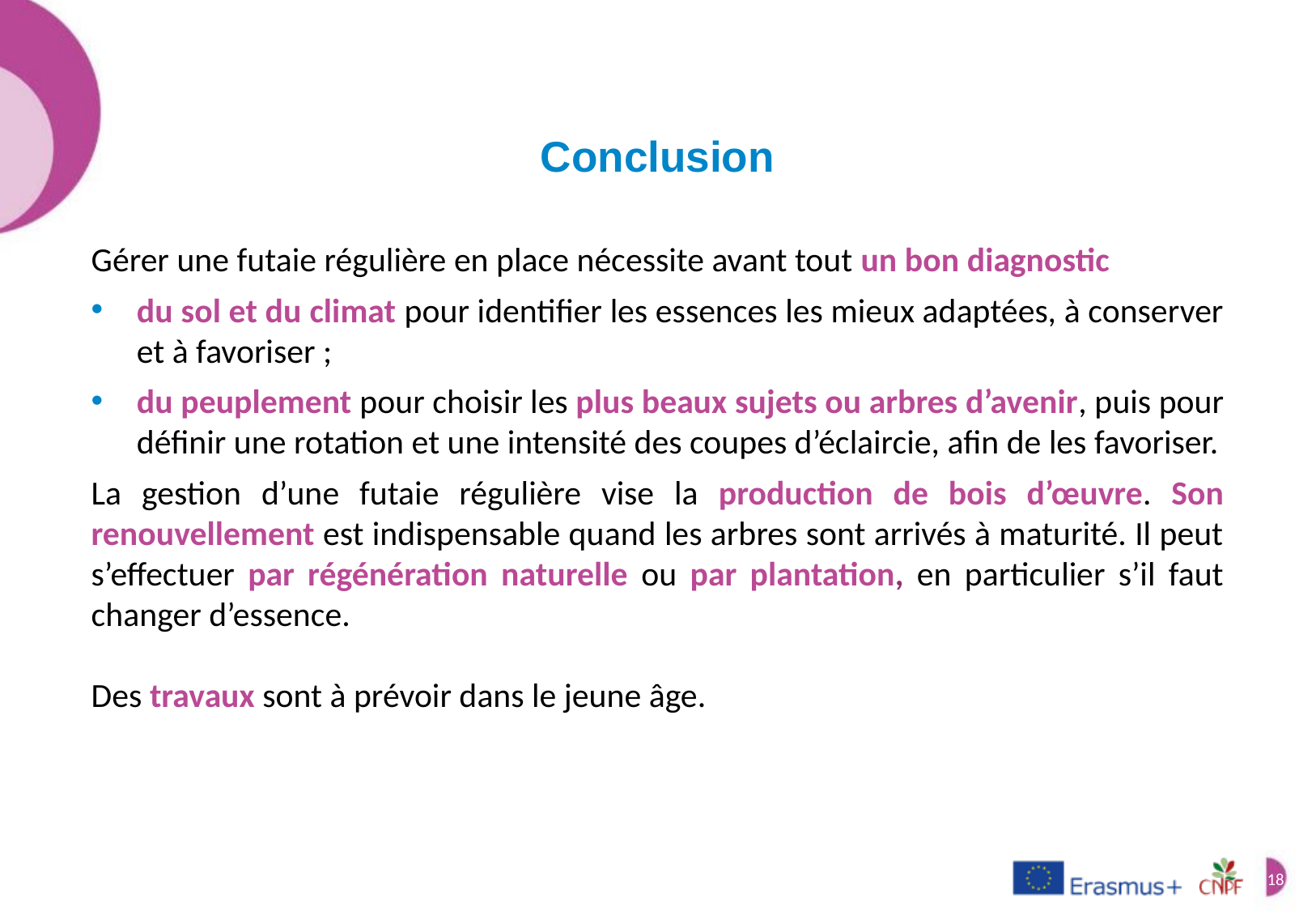

Conclusion
Gérer une futaie régulière en place nécessite avant tout un bon diagnostic
du sol et du climat pour identifier les essences les mieux adaptées, à conserver et à favoriser ;
du peuplement pour choisir les plus beaux sujets ou arbres d’avenir, puis pour définir une rotation et une intensité des coupes d’éclaircie, afin de les favoriser.
La gestion d’une futaie régulière vise la production de bois d’œuvre. Son renouvellement est indispensable quand les arbres sont arrivés à maturité. Il peut s’effectuer par régénération naturelle ou par plantation, en particulier s’il faut changer d’essence.

Des travaux sont à prévoir dans le jeune âge.
18